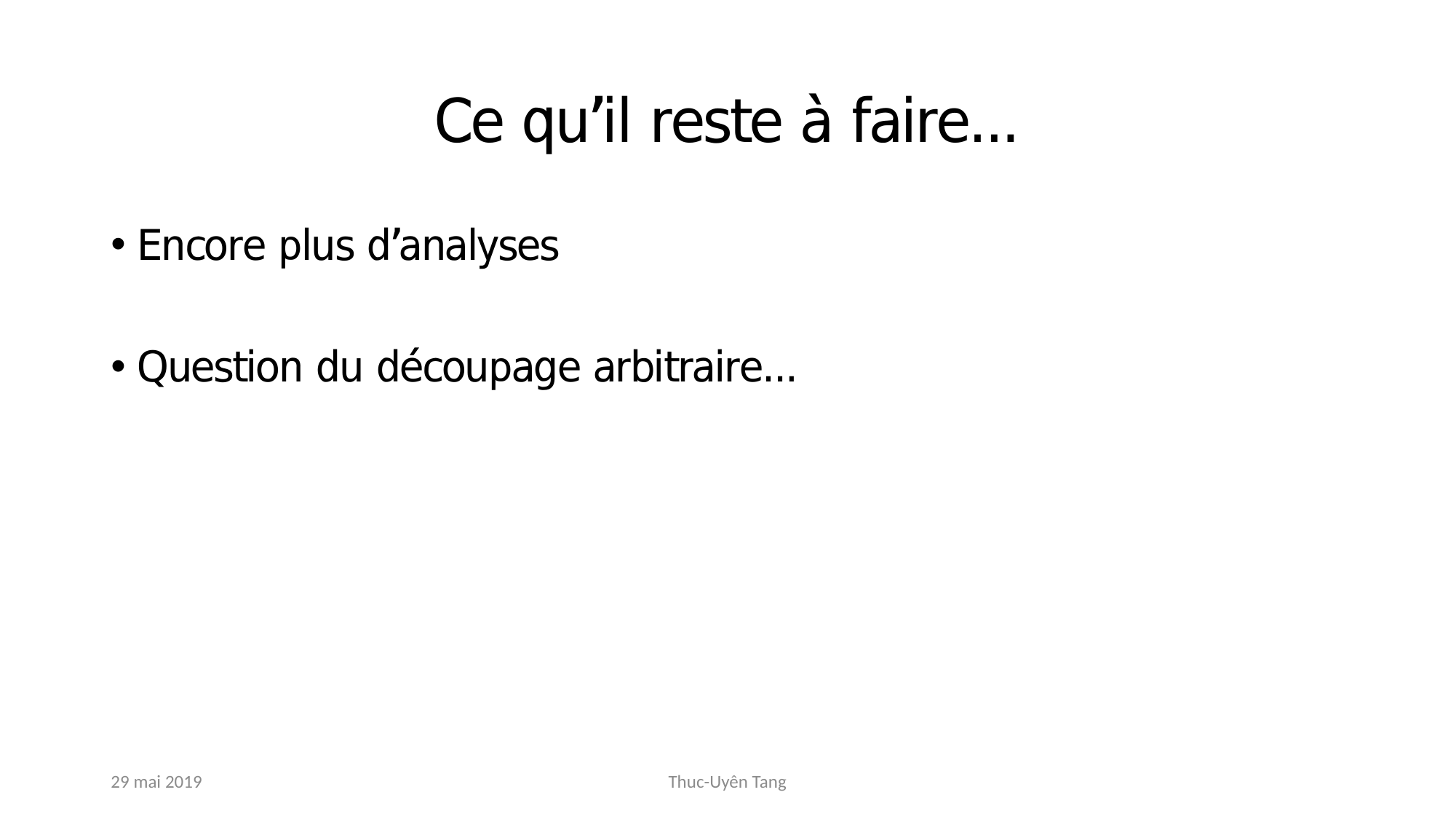

# Ce qu’il reste à faire…
Encore plus d’analyses

Question du découpage arbitraire…
29 mai 2019
Thuc-Uyên Tang